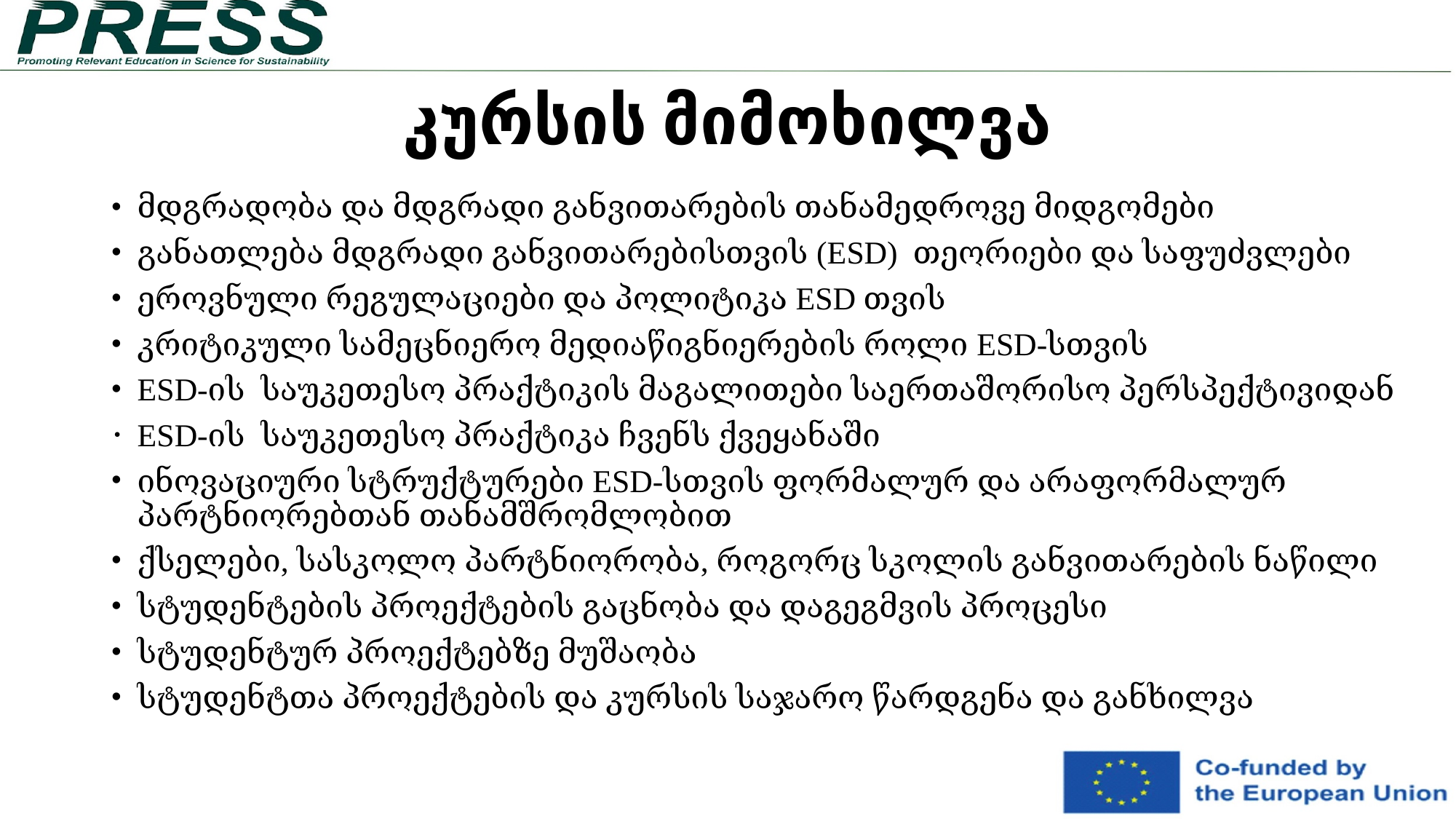

# კურსის მიმოხილვა
მდგრადობა და მდგრადი განვითარების თანამედროვე მიდგომები
განათლება მდგრადი განვითარებისთვის (ESD)  თეორიები და საფუძვლები
ეროვნული რეგულაციები და პოლიტიკა ESD თვის
კრიტიკული სამეცნიერო მედიაწიგნიერების როლი ESD-სთვის
ESD-ის  საუკეთესო პრაქტიკის მაგალითები საერთაშორისო პერსპექტივიდან
ESD-ის  საუკეთესო პრაქტიკა ჩვენს ქვეყანაში
ინოვაციური სტრუქტურები ESD-სთვის ფორმალურ და არაფორმალურ პარტნიორებთან თანამშრომლობით
ქსელები, სასკოლო პარტნიორობა, როგორც სკოლის განვითარების ნაწილი
სტუდენტების პროექტების გაცნობა და დაგეგმვის პროცესი
სტუდენტურ პროექტებზე მუშაობა
სტუდენტთა პროექტების და კურსის საჯარო წარდგენა და განხილვა